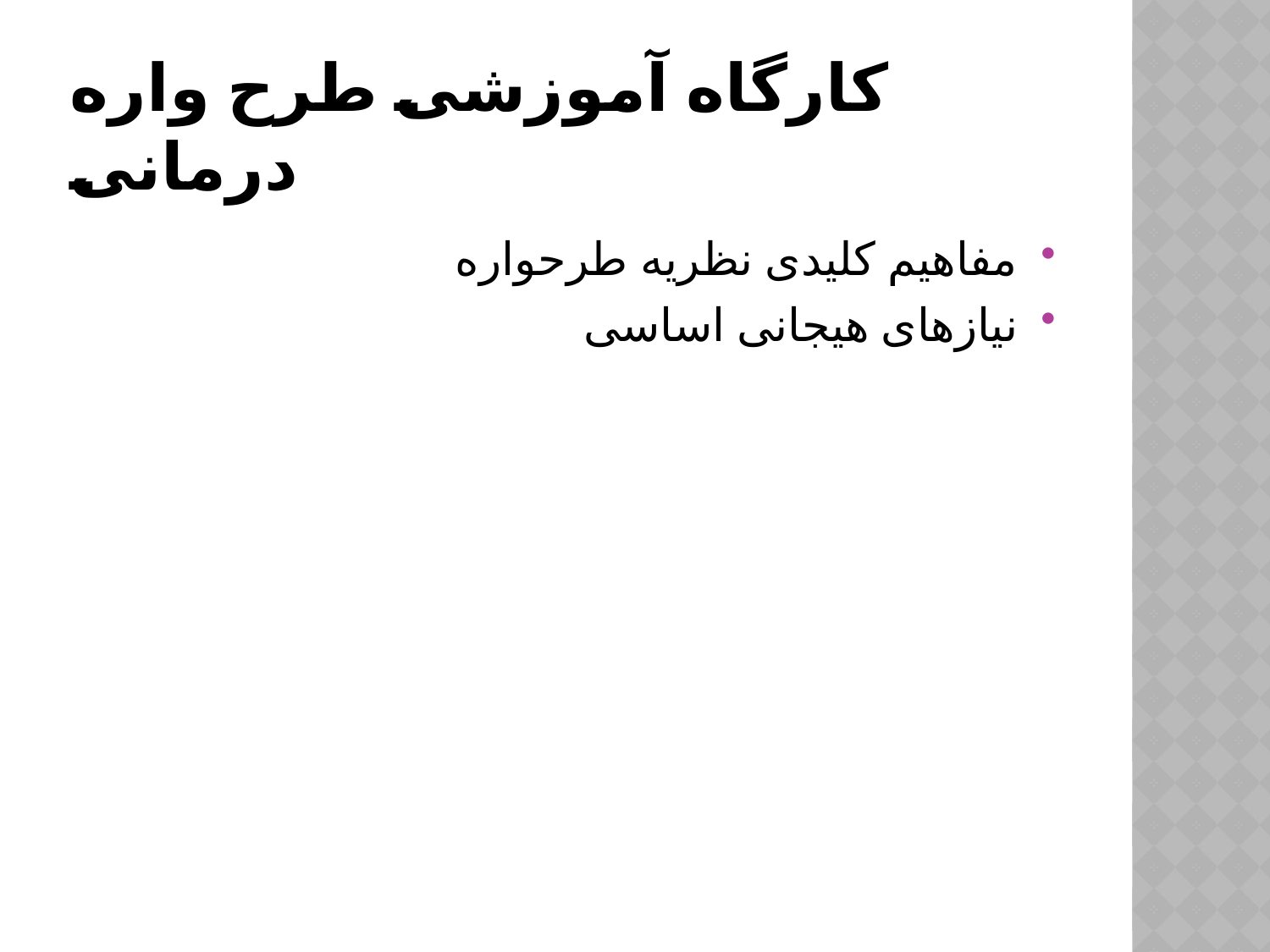

# کارگاه آموزشی طرح واره درمانی
مفاهیم کلیدی نظریه طرحواره
نیازهای هیجانی اساسی